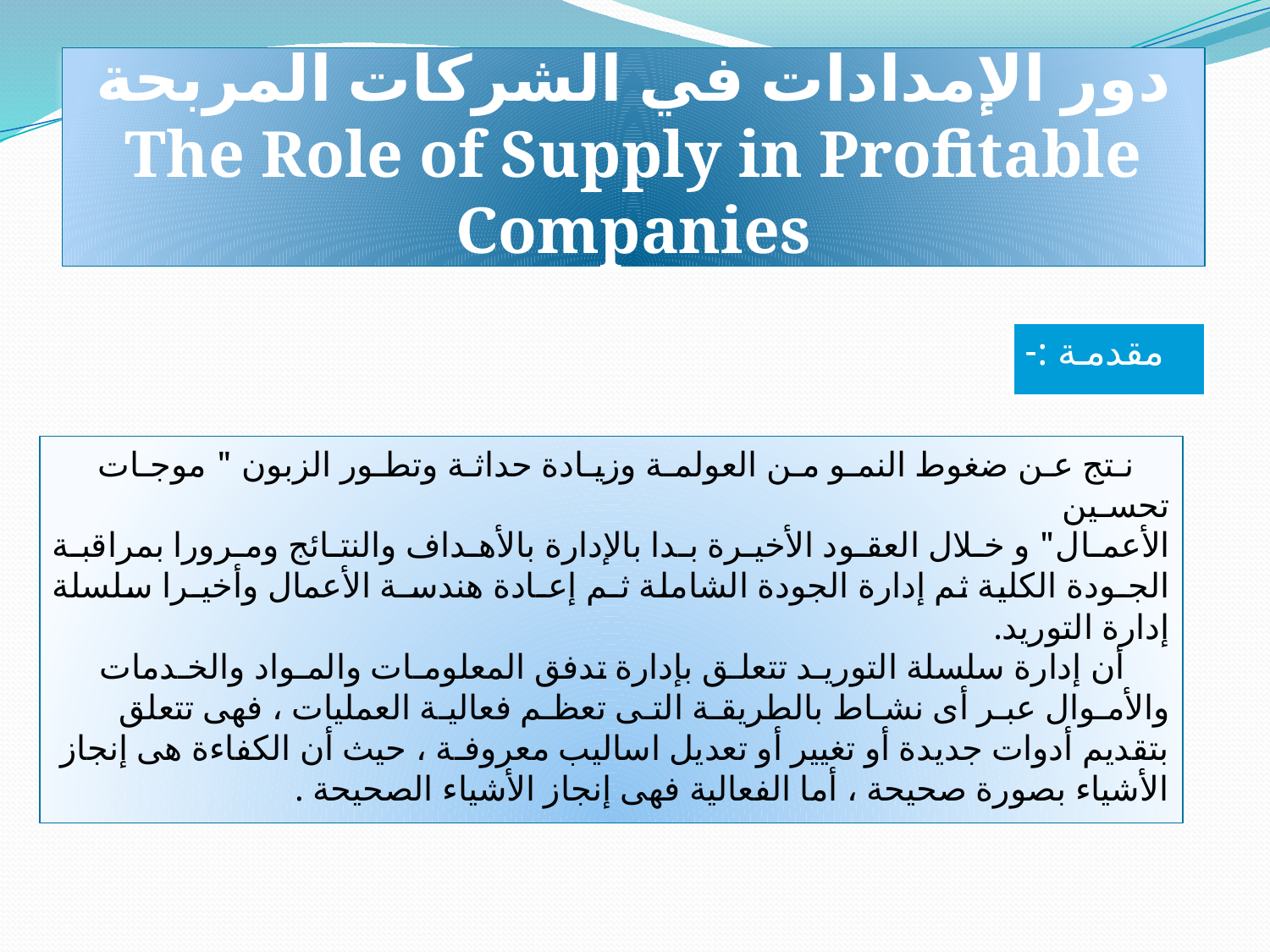

# دور الإمدادات في الشركات المربحة The Role of Supply in Profitable Companies
   مقدمة :-
    نـتج عـن ضغوط النمـو مـن العولمـة وزيـادة حداثـة وتطـور الزبون " موجـات تحسـين
الأعمـال" و خـلال العقـود الأخيـرة بـدا بالإدارة بالأهـداف والنتـائج ومـرورا بمراقبـة الجـودة الكلية ثم إدارة الجودة الشاملة ثـم إعـادة هندسـة الأعمال وأخيـرا سلسلة إدارة التوريد.
     أن إدارة سلسلة التوريـد تتعلـق بإدارة تدفق المعلومـات والمـواد والخـدمات والأمـوال عبـر أى نشـاط بالطريقـة التـى تعظـم فعاليـة العمليات ، فهى تتعلق بتقديم أدوات جديدة أو تغيير أو تعديل اساليب معروفـة ، حيث أن الكفاءة هى إنجاز الأشياء بصورة صحيحة ، أما الفعالية فهى إنجاز الأشياء الصحيحة .